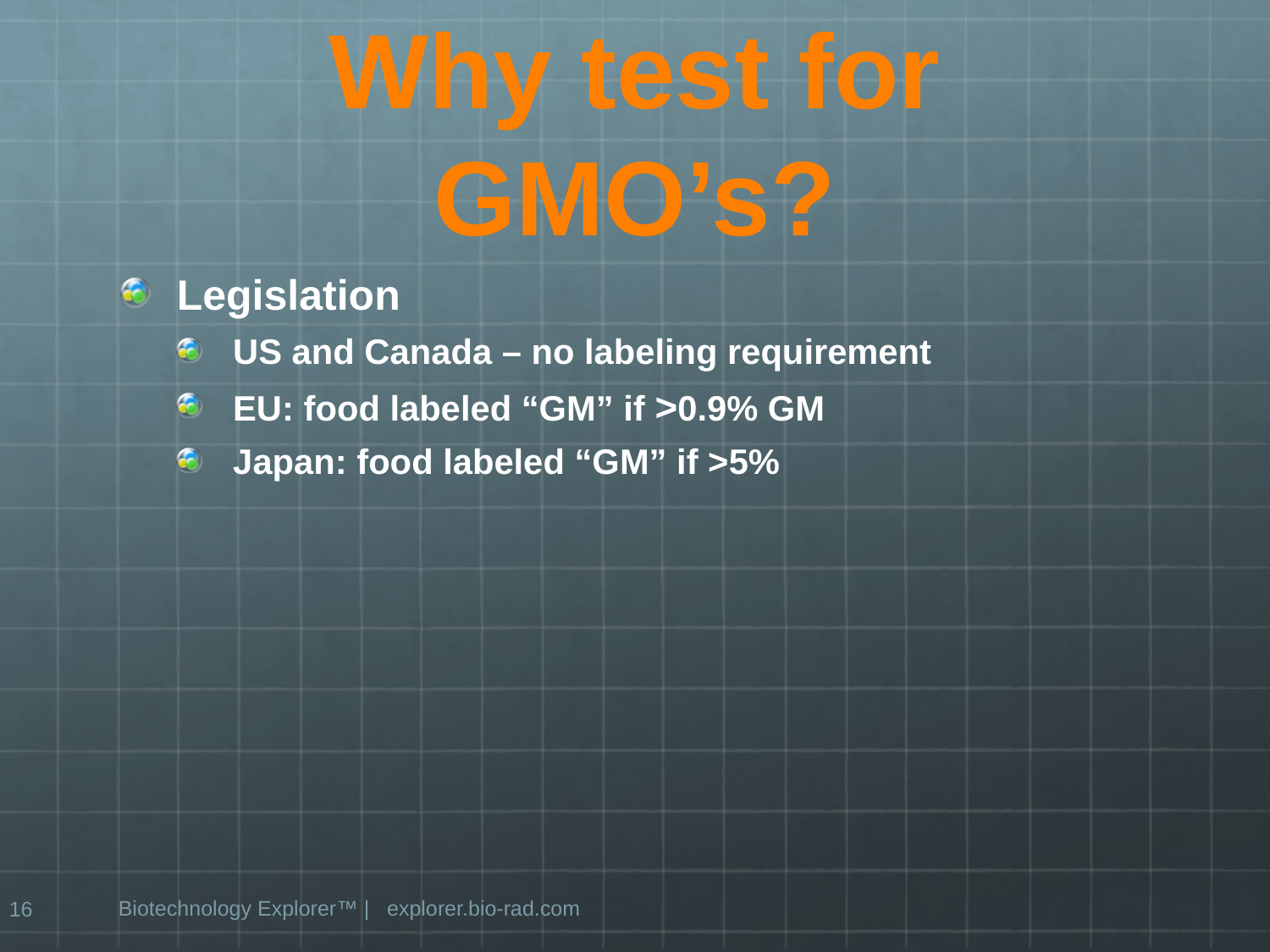

# Why test for GMO’s?
Legislation
US and Canada – no labeling requirement
EU: food labeled “GM” if >0.9% GM
Japan: food labeled “GM” if >5%